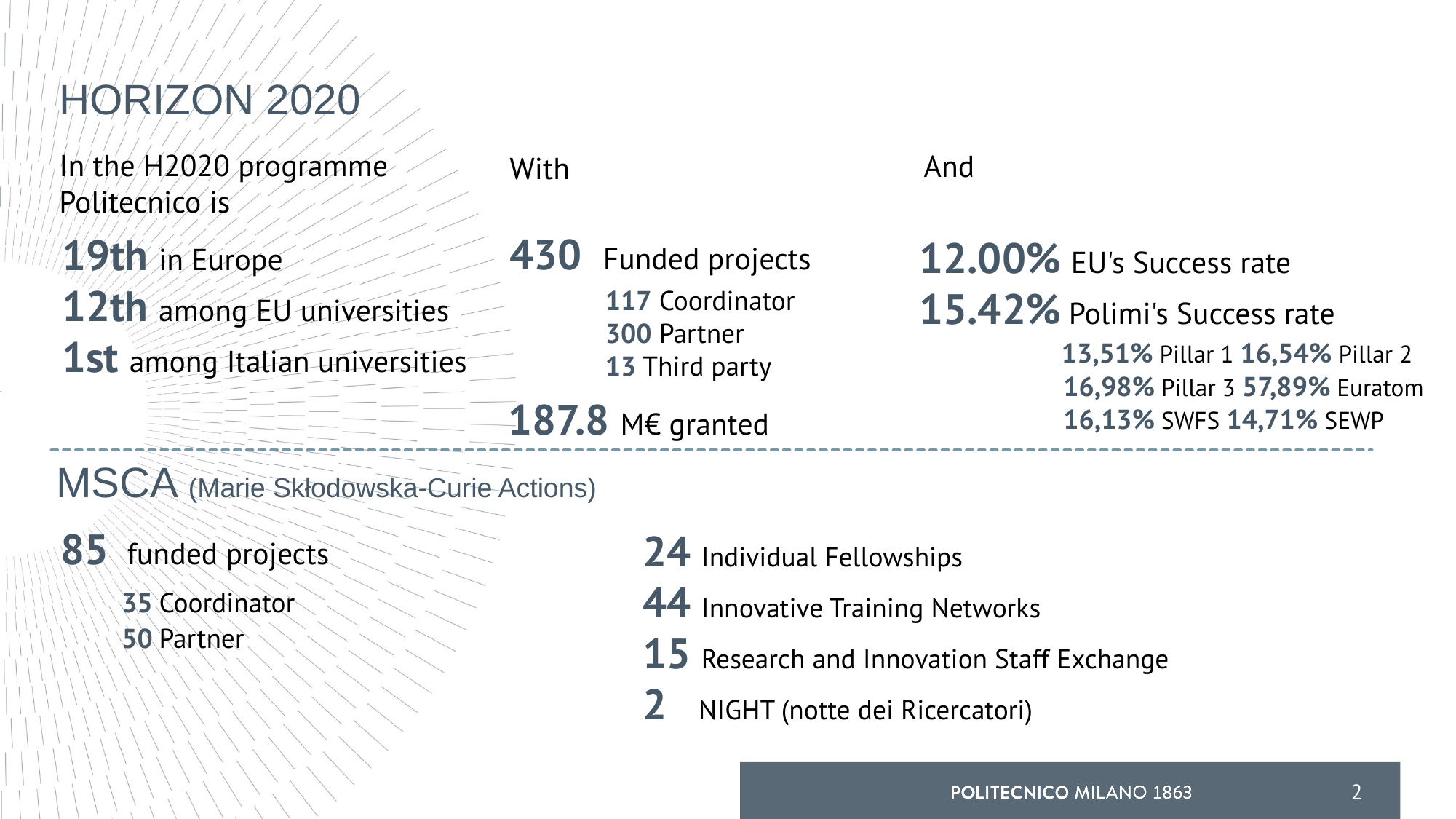

HORIZON 2020
In the H2020 programme Politecnico is
And
With
430  Funded projects
19th in Europe
12th among EU universities
1st among Italian universities
12.00% EU's Success rate
15.42% Polimi's Success rate
	    13,51% Pillar 1 16,54% Pillar 2
     16,98% Pillar 3 57,89% Euratom
     16,13% SWFS 14,71% SEWP
117 Coordinator
300 Partner
13 Third party
187.8 M€ granted
MSCA (Marie Skłodowska-Curie Actions)
85   funded projects
24 Individual Fellowships
44 Innovative Training Networks
15 Research and Innovation Staff Exchange
2   NIGHT (notte dei Ricercatori)
35 Coordinator
50 Partner